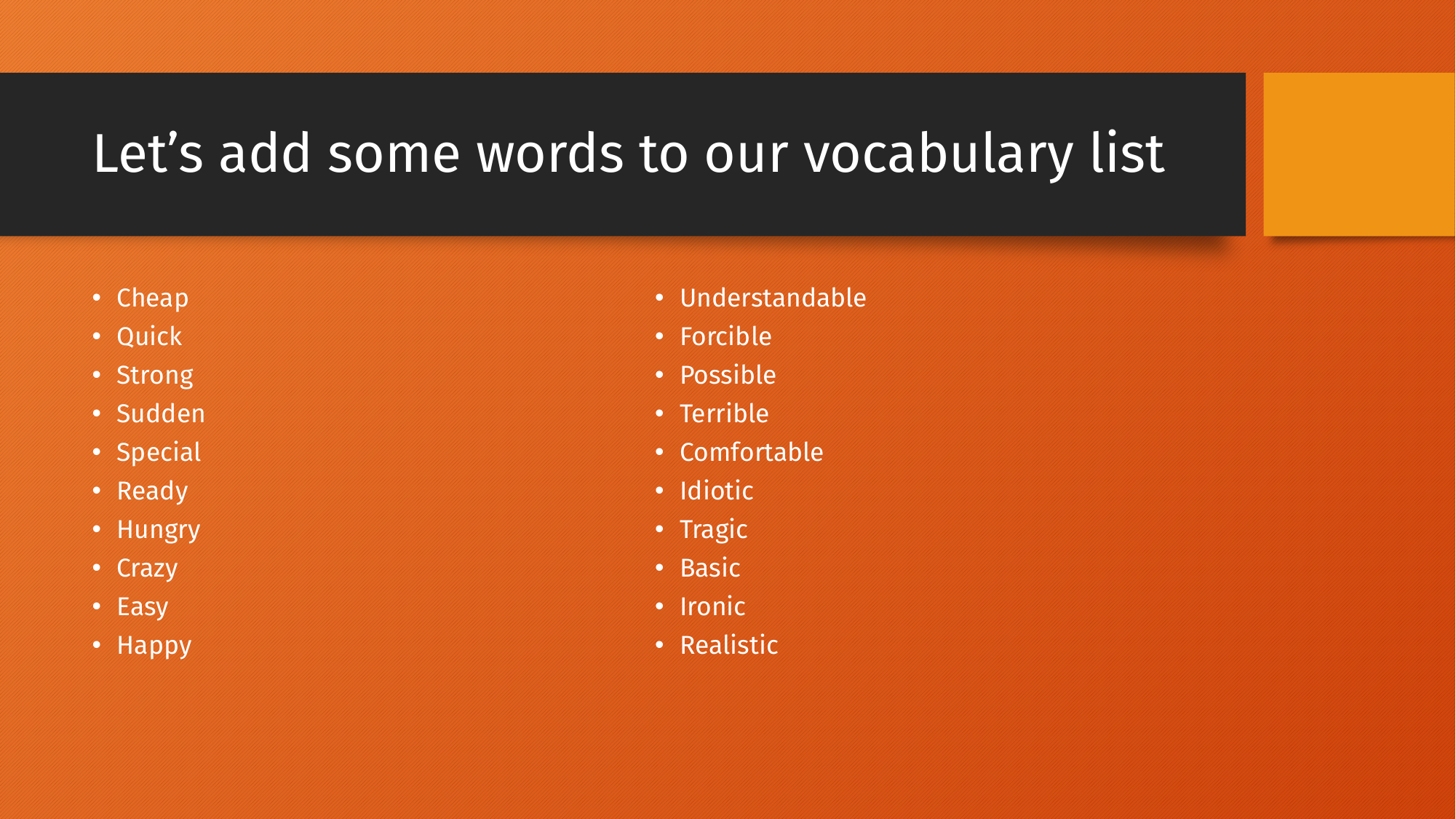

# Let’s add some words to our vocabulary list
Cheap
Quick
Strong
Sudden
Special
Ready
Hungry
Crazy
Easy
Happy

Understandable
Forcible
Possible
Terrible
Comfortable
Idiotic
Tragic
Basic
Ironic
Realistic